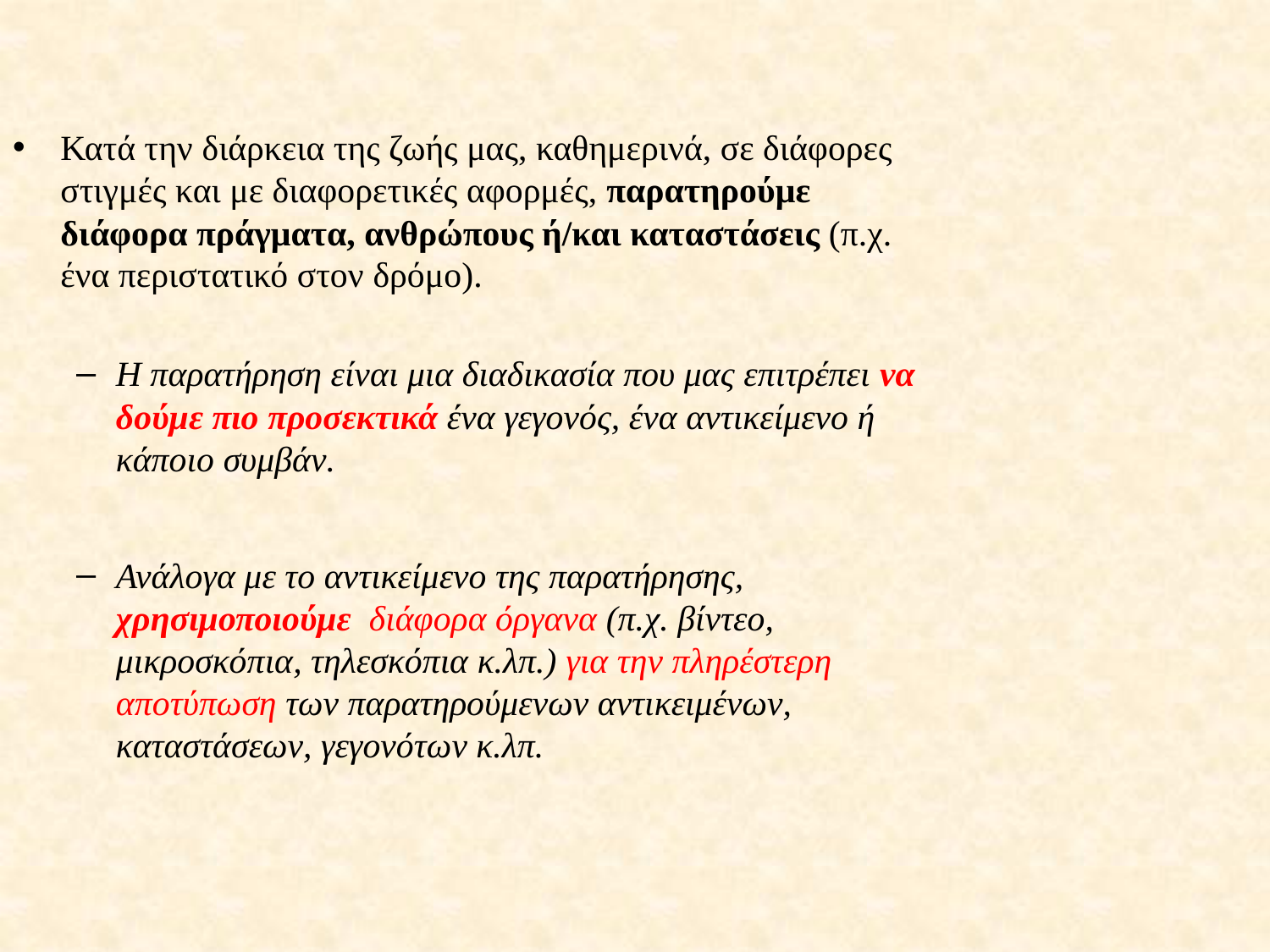

#
Κατά την διάρκεια της ζωής μας, καθημερινά, σε διάφορες στιγμές και με διαφορετικές αφορμές, παρατηρούμε διάφορα πράγματα, ανθρώπους ή/και καταστάσεις (π.χ. ένα περιστατικό στον δρόμο).

Η παρατήρηση είναι μια διαδικασία που μας επιτρέπει να δούμε πιο προσεκτικά ένα γεγονός, ένα αντικείμενο ή κάποιο συμβάν.

Ανάλογα με το αντικείμενο της παρατήρησης,  χρησιμοποιούμε  διάφορα όργανα (π.χ. βίντεο, μικροσκόπια, τηλεσκόπια κ.λπ.) για την πληρέστερη αποτύπωση των παρατηρούμενων αντικειμένων, καταστάσεων, γεγονότων κ.λπ.